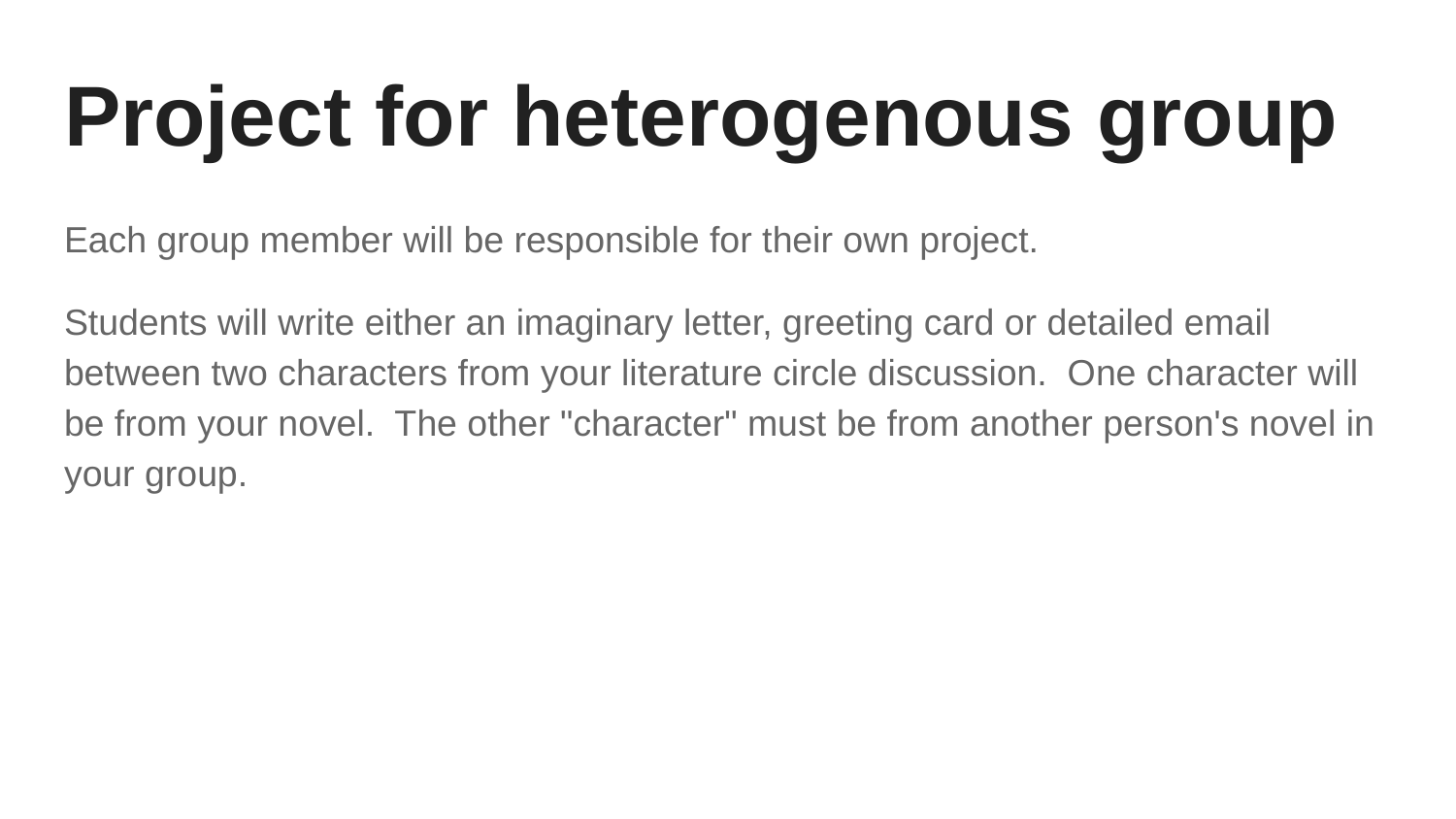

# Project for heterogenous group
Each group member will be responsible for their own project.
Students will write either an imaginary letter, greeting card or detailed email between two characters from your literature circle discussion.  One character will be from your novel.  The other "character" must be from another person's novel in your group.